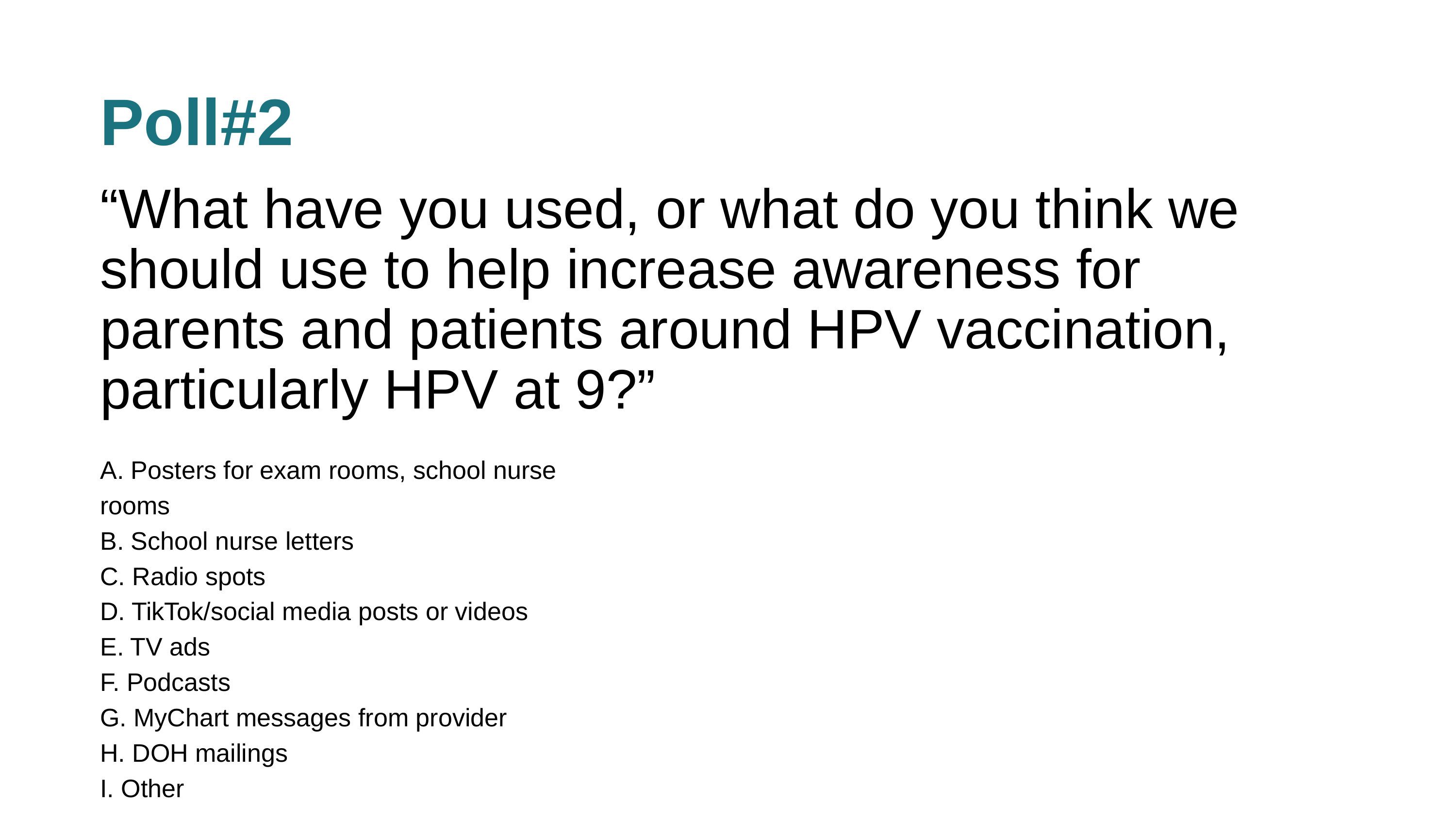

Poll#2
“What have you used, or what do you think we should use to help increase awareness for parents and patients around HPV vaccination, particularly HPV at 9?”
A. Posters for exam rooms, school nurse rooms
B. School nurse letters
C. Radio spots
D. TikTok/social media posts or videos
E. TV ads
F. Podcasts
G. MyChart messages from provider
H. DOH mailings
I. Other